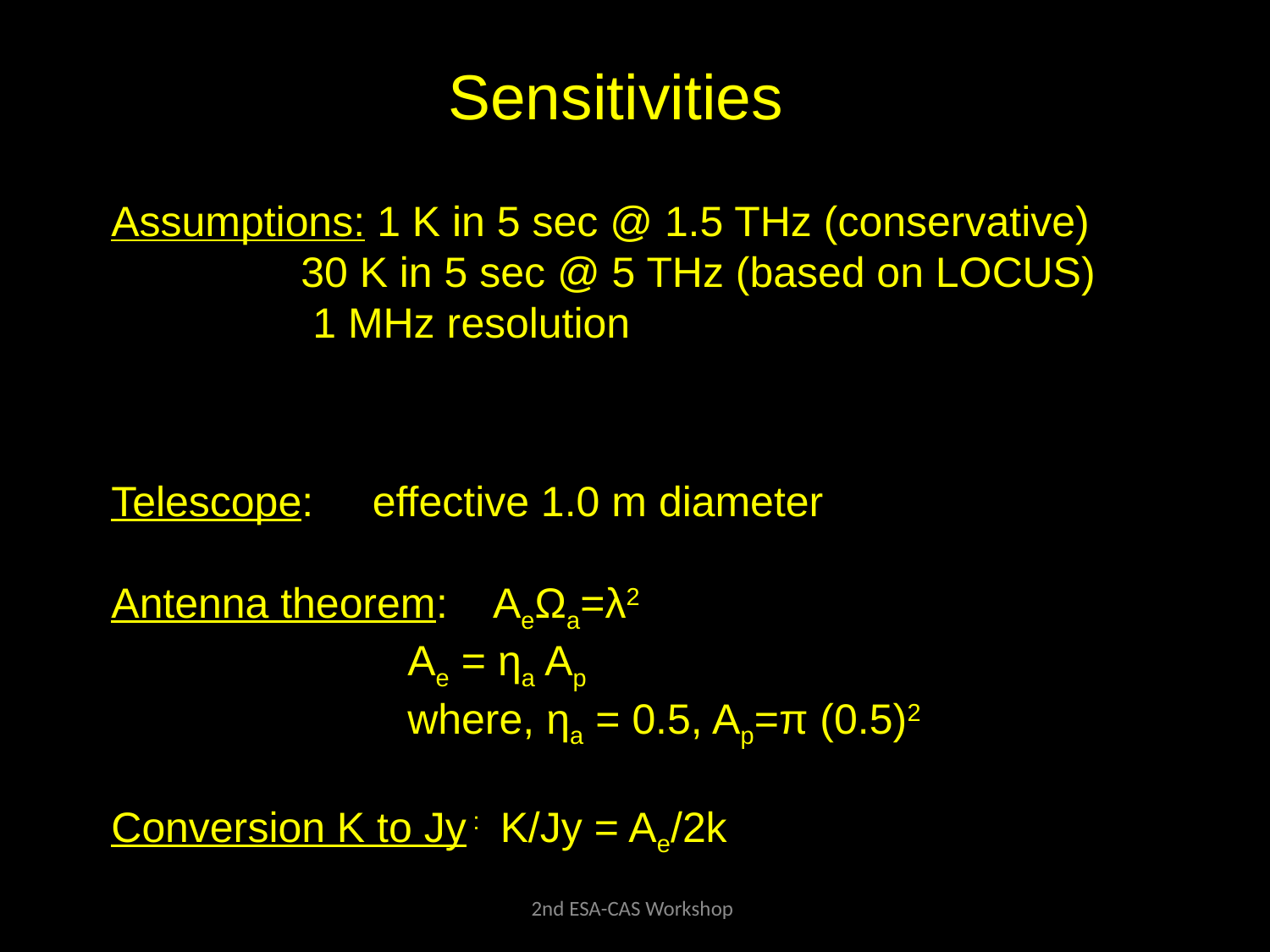

Sensitivities
Assumptions: 1 K in 5 sec @ 1.5 THz (conservative)
                30 K in 5 sec @ 5 THz (based on LOCUS)
                 1 MHz resolution

Telescope:     effective 1.0 m diameter

Antenna theorem:    AeΩa=λ2
                         Ae = ηa Ap
                         where, ηa = 0.5, Ap=π (0.5)2

Conversion K to Jy :   K/Jy = Ae/2k
2nd ESA-CAS Workshop